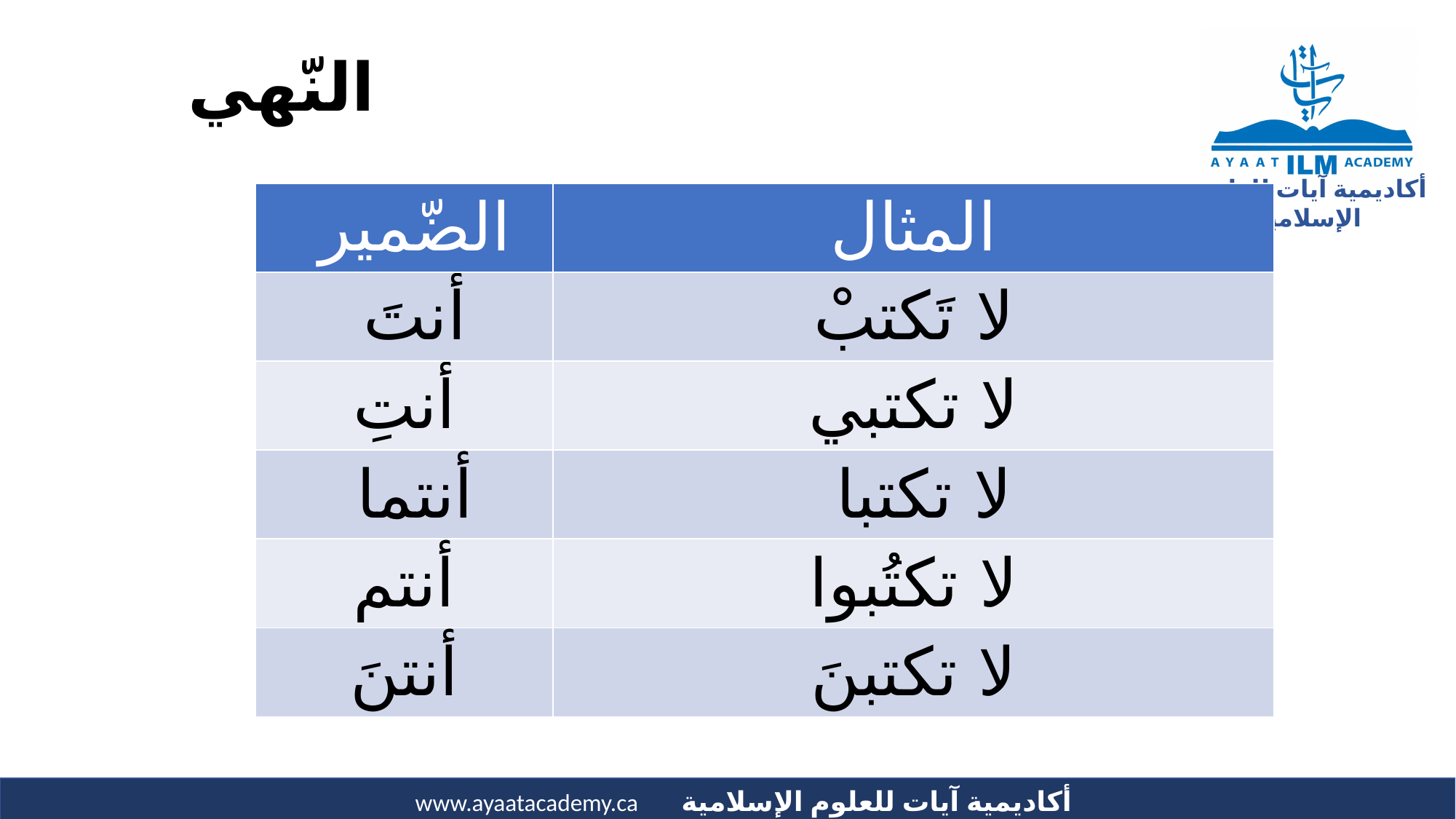

# النّهي
| الضّمير | المثال |
| --- | --- |
| أنتَ | لا تَكتبْ |
| أنتِ | لا تكتبي |
| أنتما | لا تكتبا |
| أنتم | لا تكتُبوا |
| أنتنَ | لا تكتبنَ |